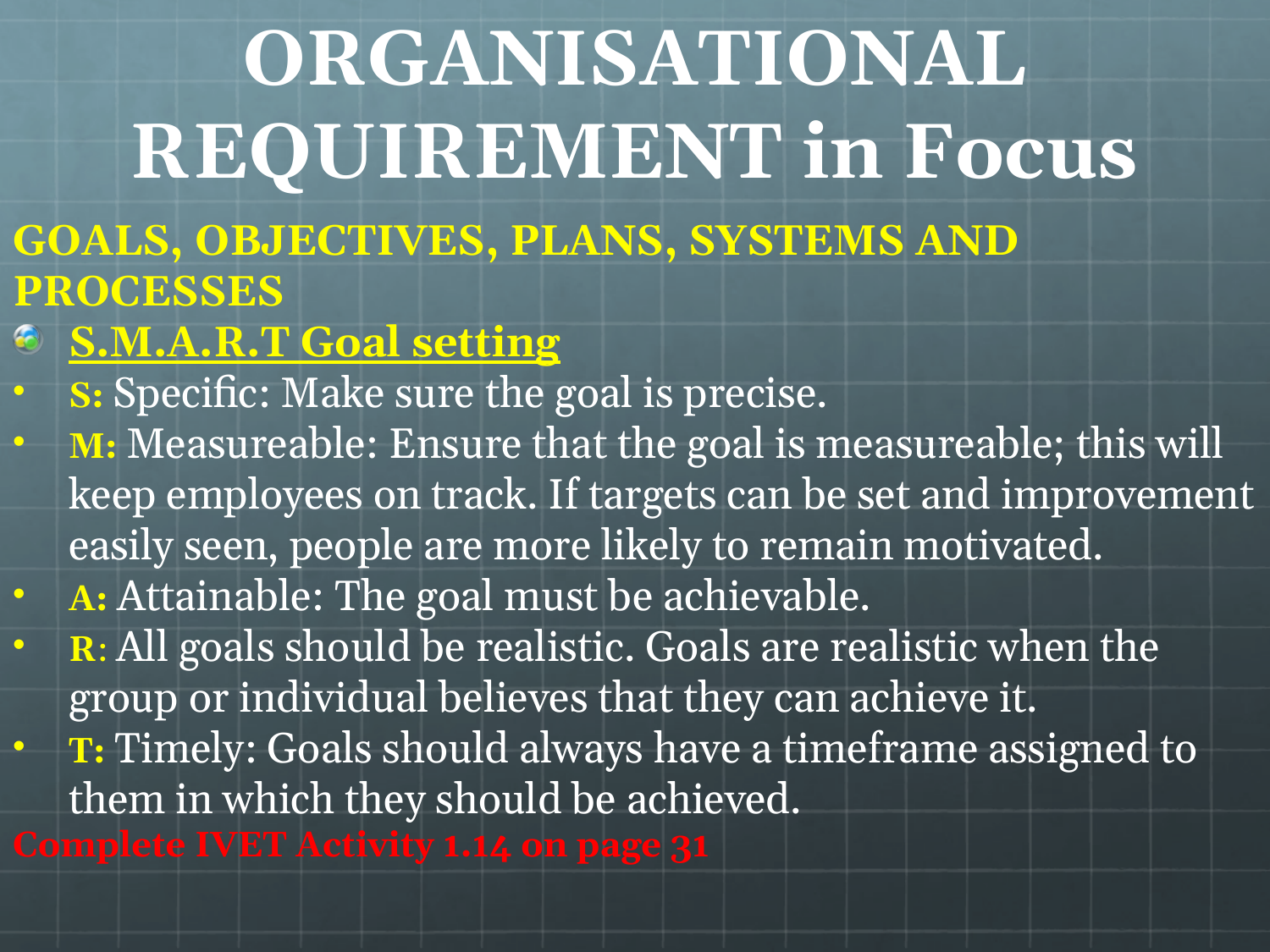

# ORGANISATIONAL REQUIREMENT in Focus
GOALS, OBJECTIVES, PLANS, SYSTEMS AND PROCESSES
S.M.A.R.T Goal setting
S: Specific: Make sure the goal is precise.
M: Measureable: Ensure that the goal is measureable; this will keep employees on track. If targets can be set and improvement easily seen, people are more likely to remain motivated.
A: Attainable: The goal must be achievable.
R: All goals should be realistic. Goals are realistic when the group or individual believes that they can achieve it.
T: Timely: Goals should always have a timeframe assigned to them in which they should be achieved.
Complete IVET Activity 1.14 on page 31